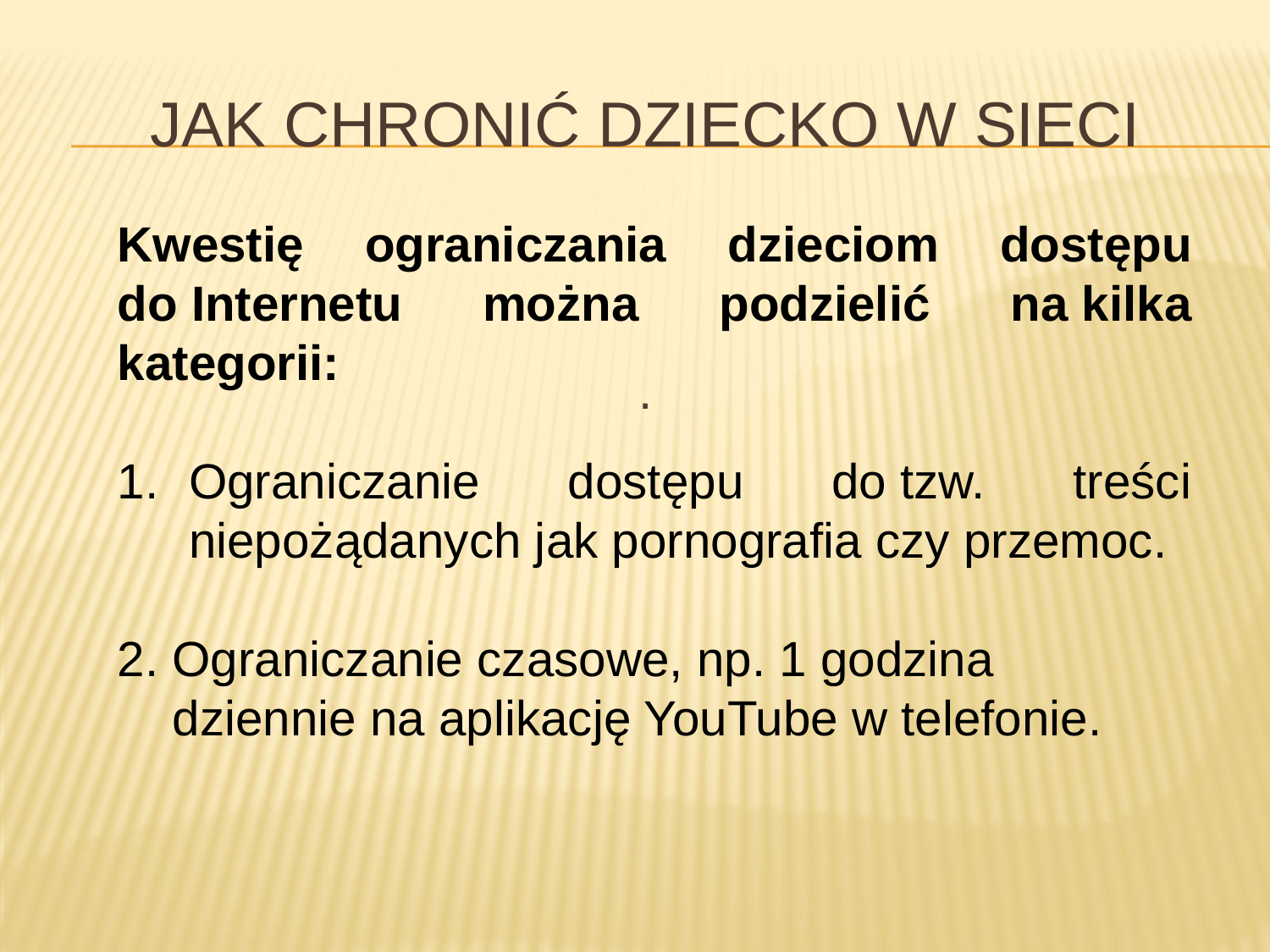

# Jak chronić dziecko w sieci
Kwestię ograniczania dzieciom dostępu do Internetu można podzielić na kilka kategorii:

Ograniczanie dostępu do tzw. treści niepożądanych jak pornografia czy przemoc.

2. Ograniczanie czasowe, np. 1 godzina
    dziennie na aplikację YouTube w telefonie.

.